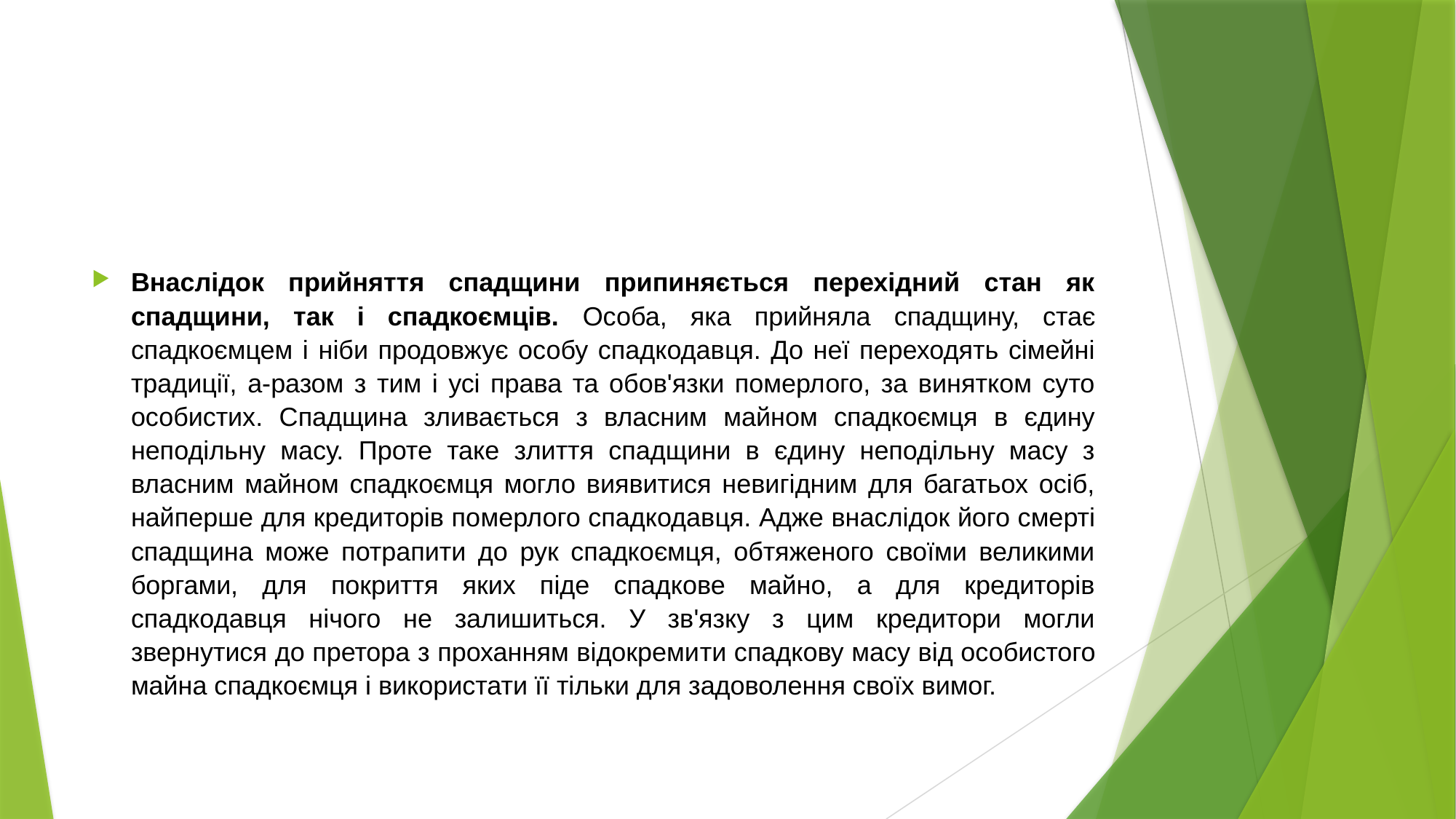

#
Внаслідок прийняття спадщини припиняється перехідний стан як спадщи­ни, так і спадкоємців. Особа, яка прийняла спадщину, стає спадкоємцем і ніби продовжує особу спадкодавця. До неї переходять сімейні традиції, а-разом з тим і усі права та обов'язки померлого, за винятком суто особистих. Спадщи­на зливається з власним майном спадкоємця в єдину неподільну масу. Проте таке злиття спадщини в єдину неподільну масу з власним майном спадкоємця могло виявитися невигідним для багатьох осіб, найперше для кредиторів по­мерлого спадкодавця. Адже внаслідок його смерті спадщина може потрапити до рук спадкоємця, обтяженого своїми великими боргами, для покриття яких піде спадкове майно, а для кредиторів спадкодавця нічого не залишиться. У зв'язку з цим кредитори могли звернутися до претора з проханням відокреми­ти спадкову масу від особистого майна спадкоємця і використати її тільки для задоволення своїх вимог.